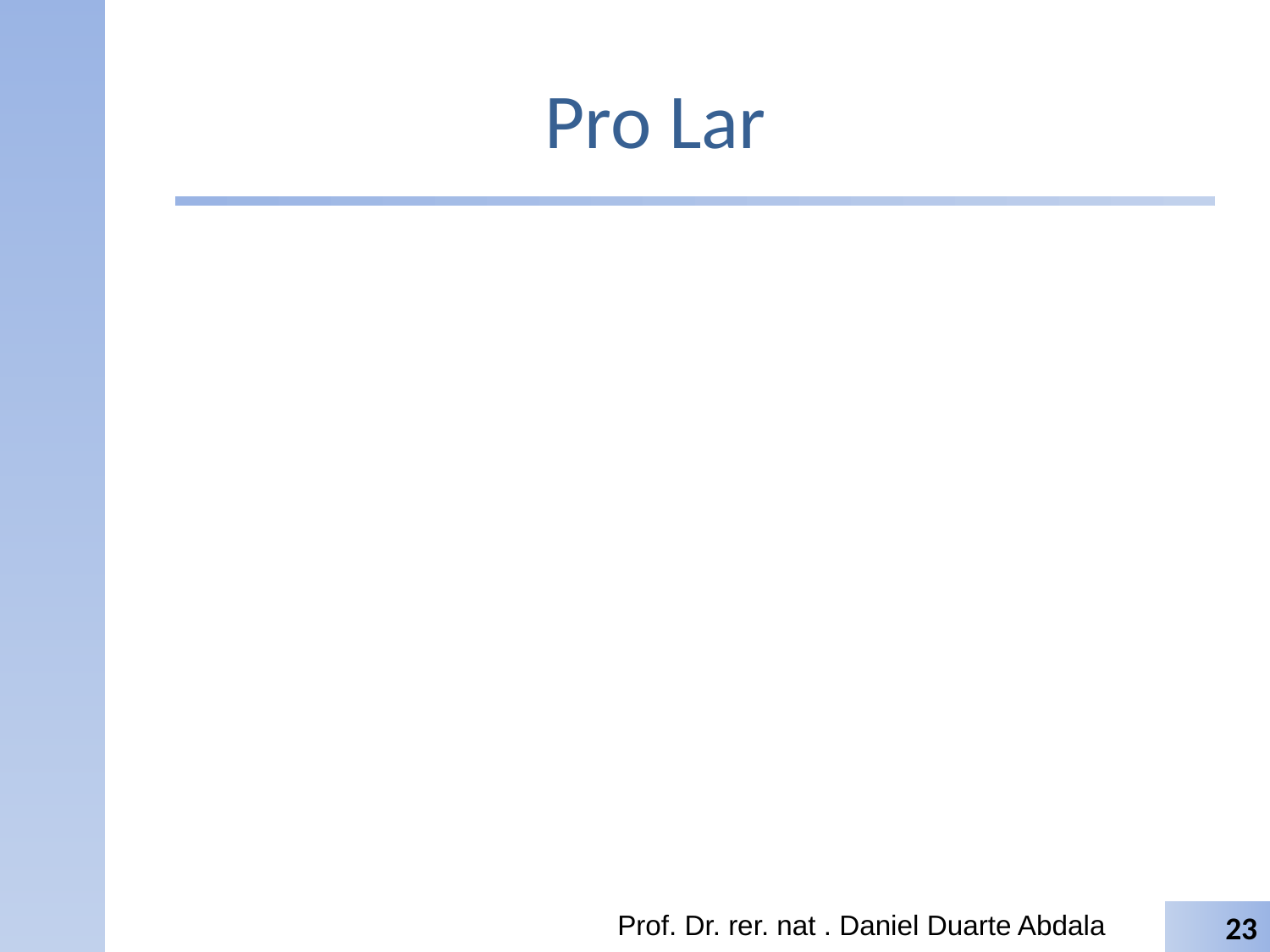

# Pro Lar

Prof. Dr. rer. nat . Daniel Duarte Abdala
23